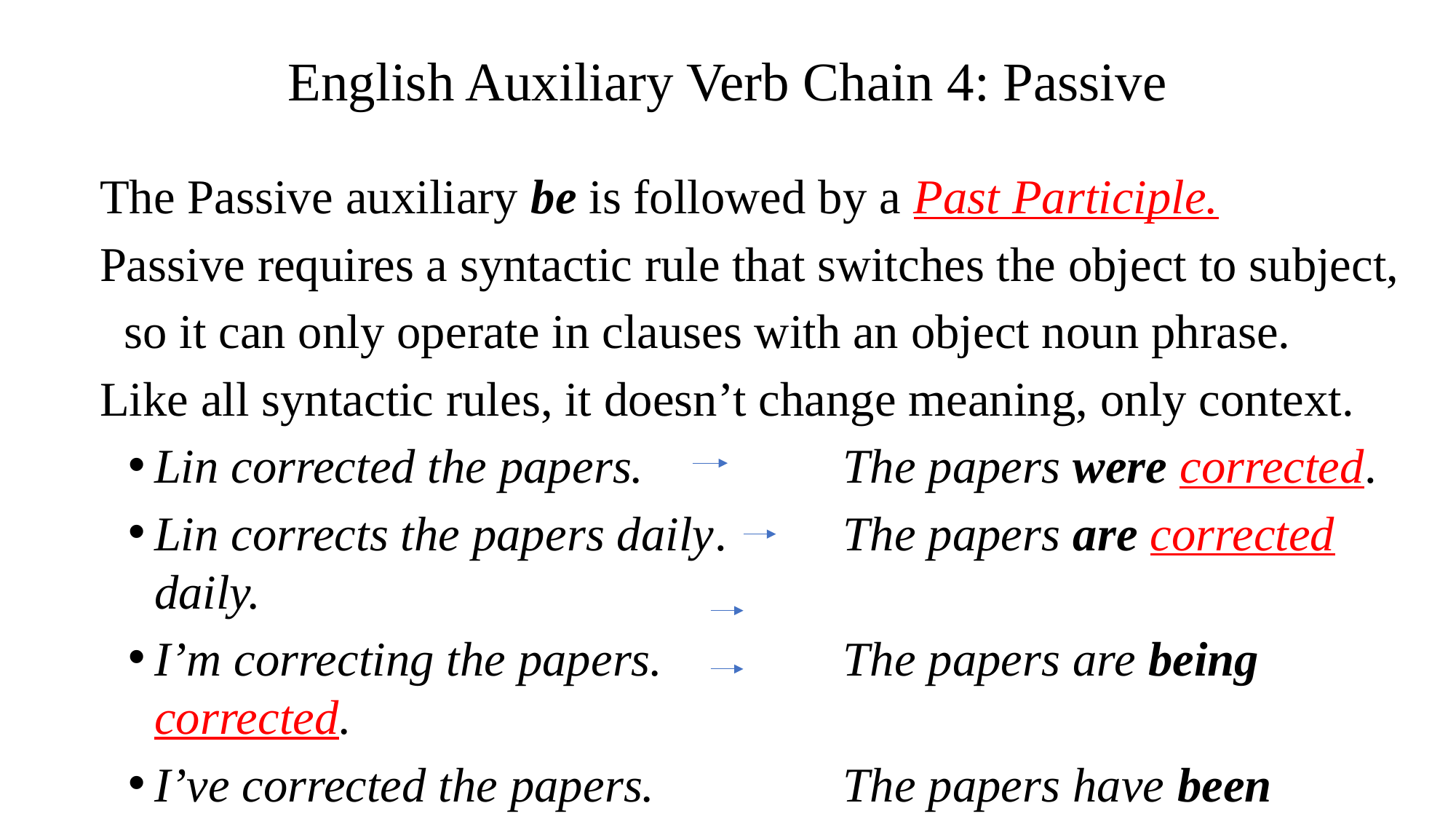

# English Auxiliary Verb Chain 4: Passive

The Passive auxiliary be is followed by a Past Participle.
Passive requires a syntactic rule that switches the object to subject,
  so it can only operate in clauses with an object noun phrase.
Like all syntactic rules, it doesn’t change meaning, only context.
Lin corrected the papers. 	The papers were corrected.
Lin corrects the papers daily.	The papers are corrected daily.
I’m correcting the papers.	The papers are being corrected.
I’ve corrected the papers.	The papers have been corrected.